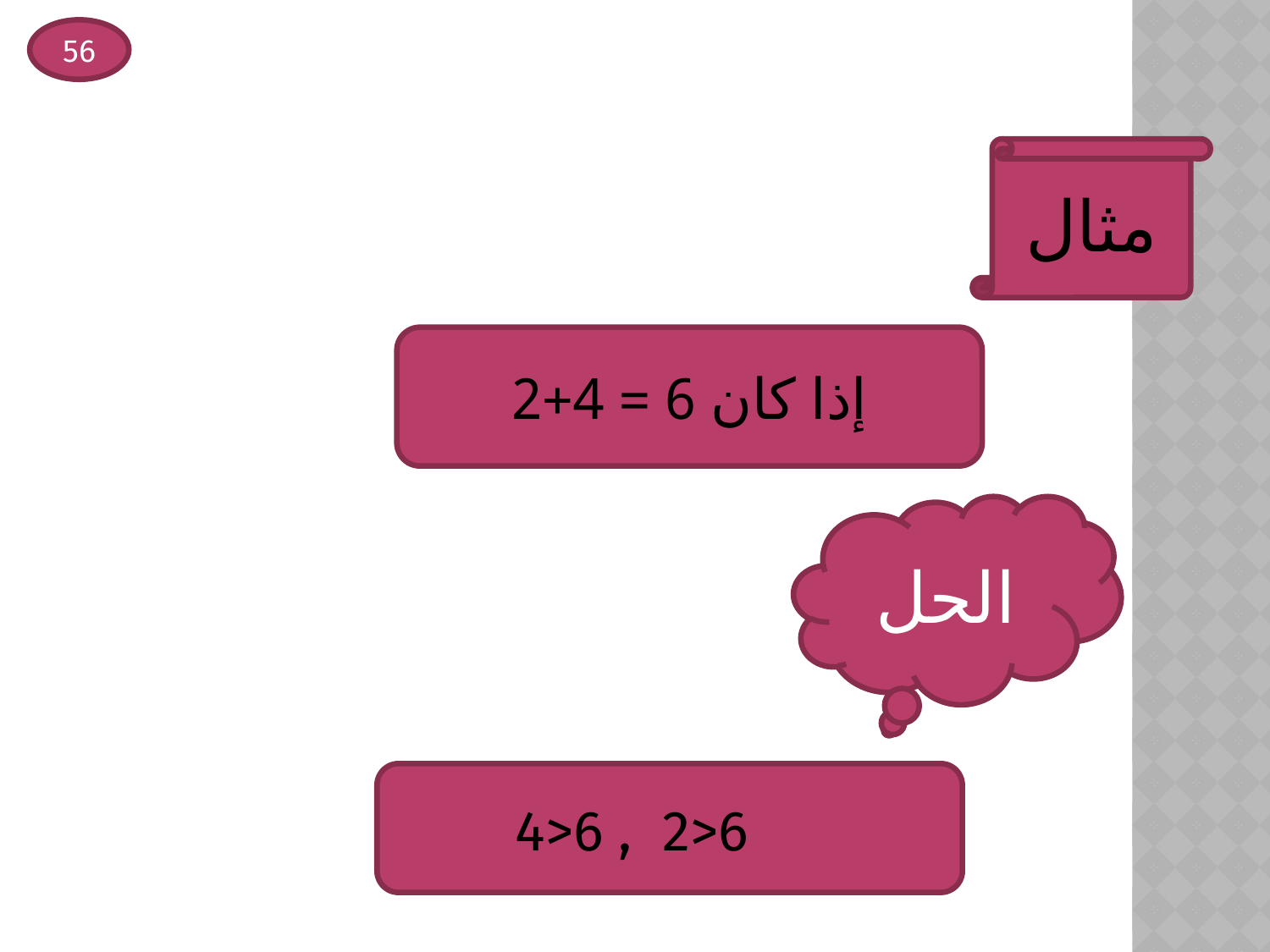

56
مثال
إذا كان 6 = 4+2
الحل
4>6 ,  2>6